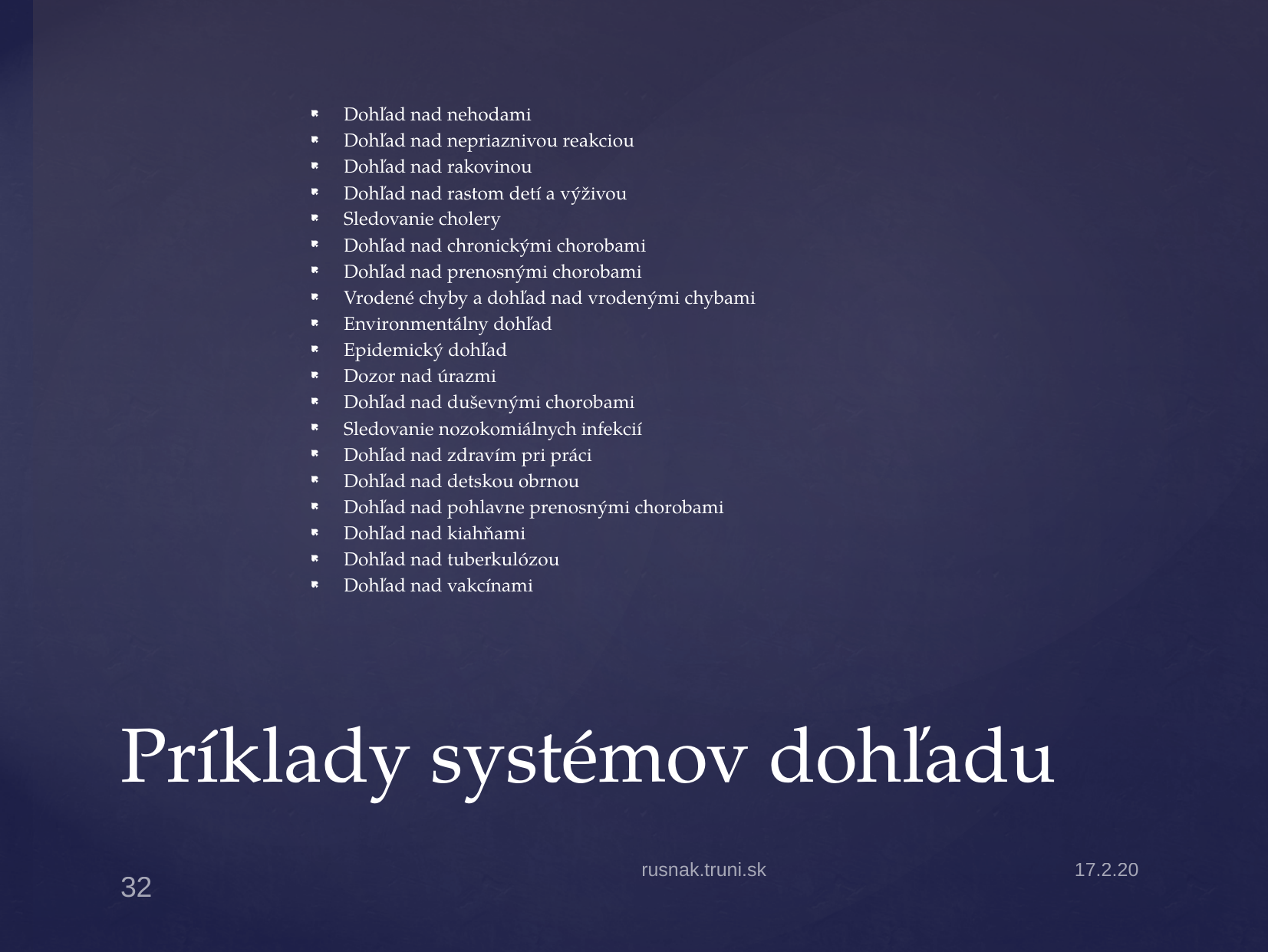

Dohľad nad nehodami
Dohľad nad nepriaznivou reakciou
Dohľad nad rakovinou
Dohľad nad rastom detí a výživou
Sledovanie cholery
Dohľad nad chronickými chorobami
Dohľad nad prenosnými chorobami
Vrodené chyby a dohľad nad vrodenými chybami
Environmentálny dohľad
Epidemický dohľad
Dozor nad úrazmi
Dohľad nad duševnými chorobami
Sledovanie nozokomiálnych infekcií
Dohľad nad zdravím pri práci
Dohľad nad detskou obrnou
Dohľad nad pohlavne prenosnými chorobami
Dohľad nad kiahňami
Dohľad nad tuberkulózou
Dohľad nad vakcínami
# Príklady systémov dohľadu
rusnak.truni.sk
17.2.20
32